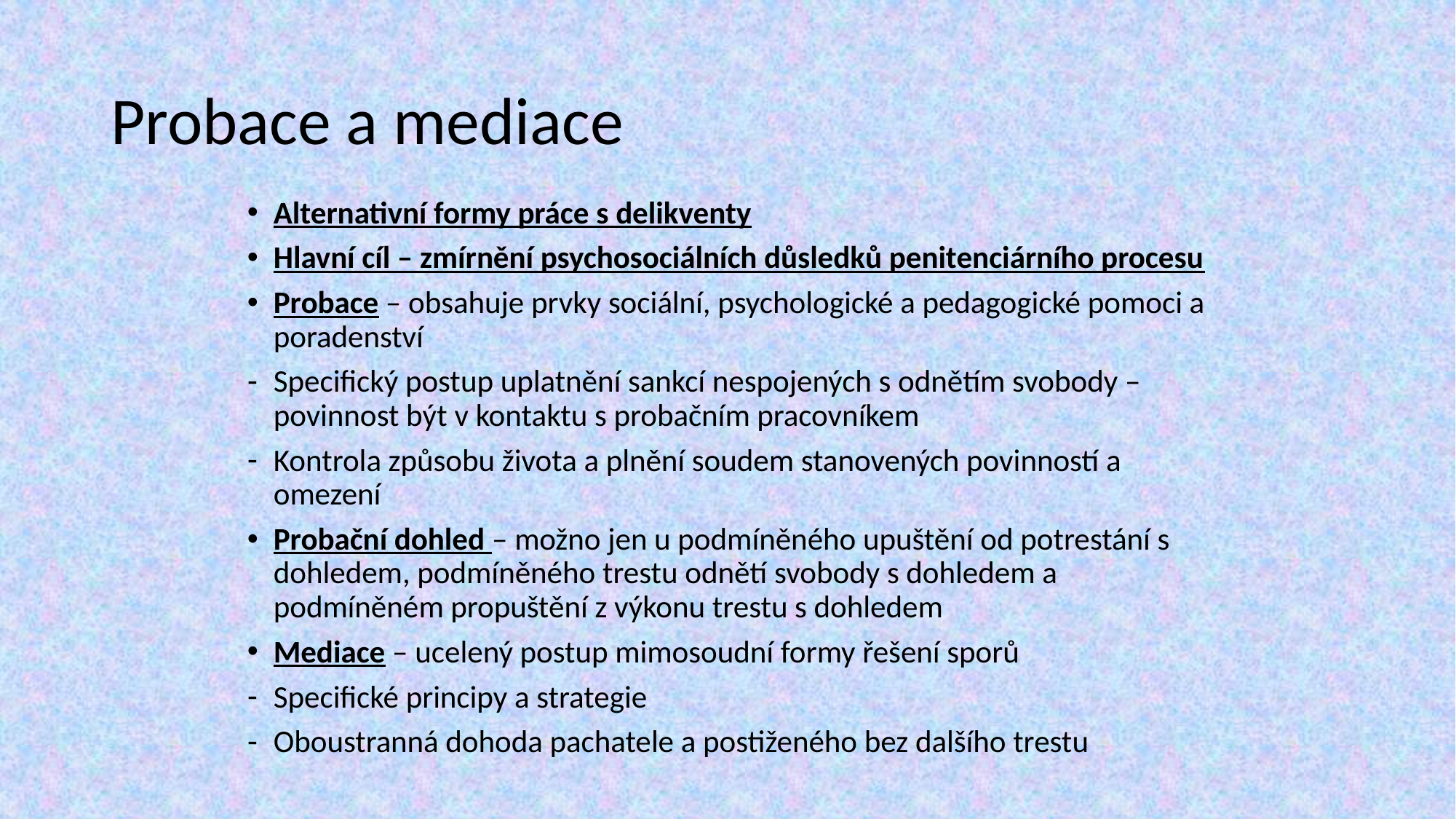

# Probace a mediace
Alternativní formy práce s delikventy
Hlavní cíl – zmírnění psychosociálních důsledků penitenciárního procesu
Probace – obsahuje prvky sociální, psychologické a pedagogické pomoci a poradenství
Specifický postup uplatnění sankcí nespojených s odnětím svobody – povinnost být v kontaktu s probačním pracovníkem
Kontrola způsobu života a plnění soudem stanovených povinností a omezení
Probační dohled – možno jen u podmíněného upuštění od potrestání s dohledem, podmíněného trestu odnětí svobody s dohledem a podmíněném propuštění z výkonu trestu s dohledem
Mediace – ucelený postup mimosoudní formy řešení sporů
Specifické principy a strategie
Oboustranná dohoda pachatele a postiženého bez dalšího trestu